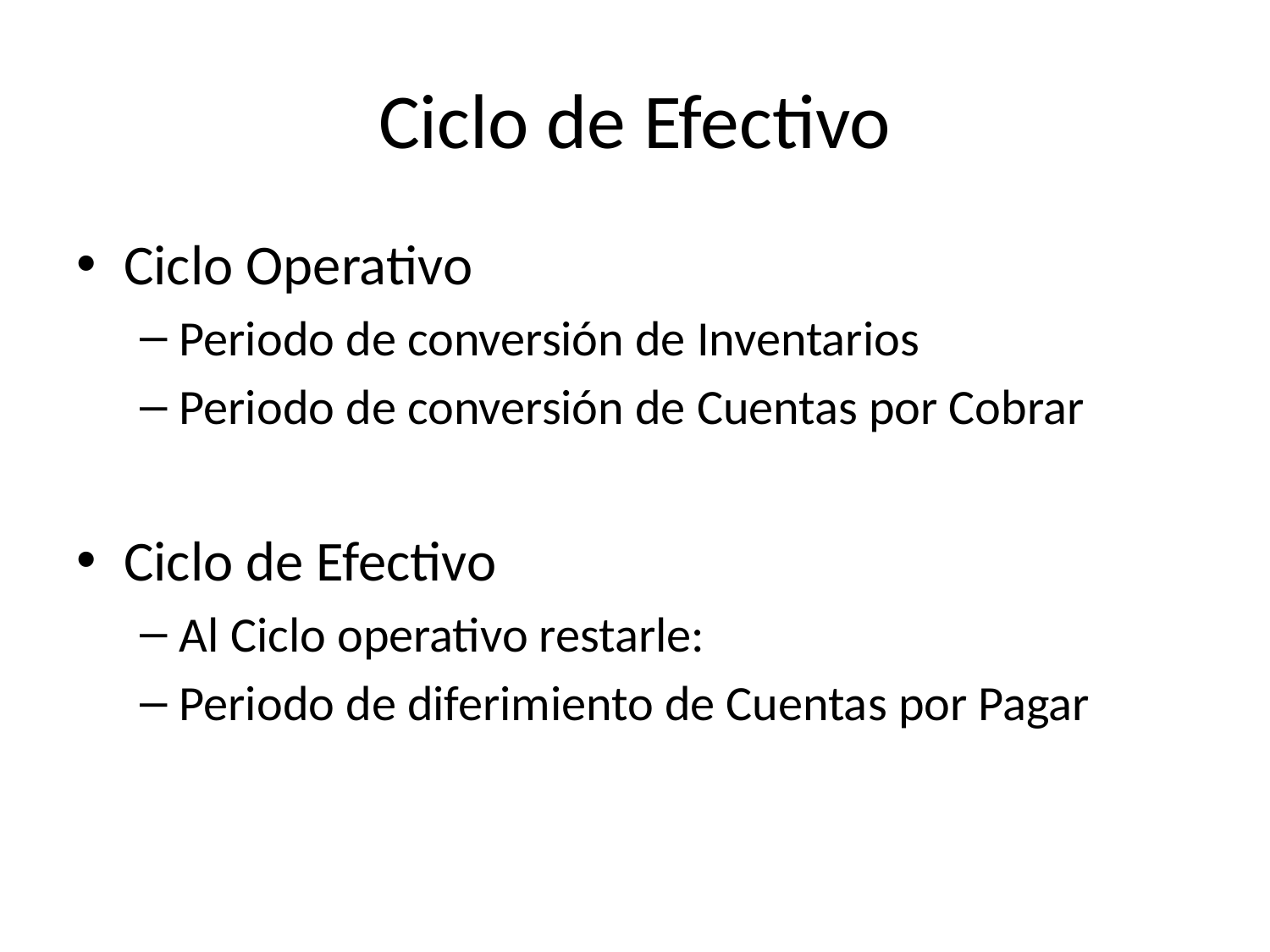

# Ciclo de Efectivo
Ciclo Operativo
Periodo de conversión de Inventarios
Periodo de conversión de Cuentas por Cobrar

Ciclo de Efectivo
Al Ciclo operativo restarle:
Periodo de diferimiento de Cuentas por Pagar